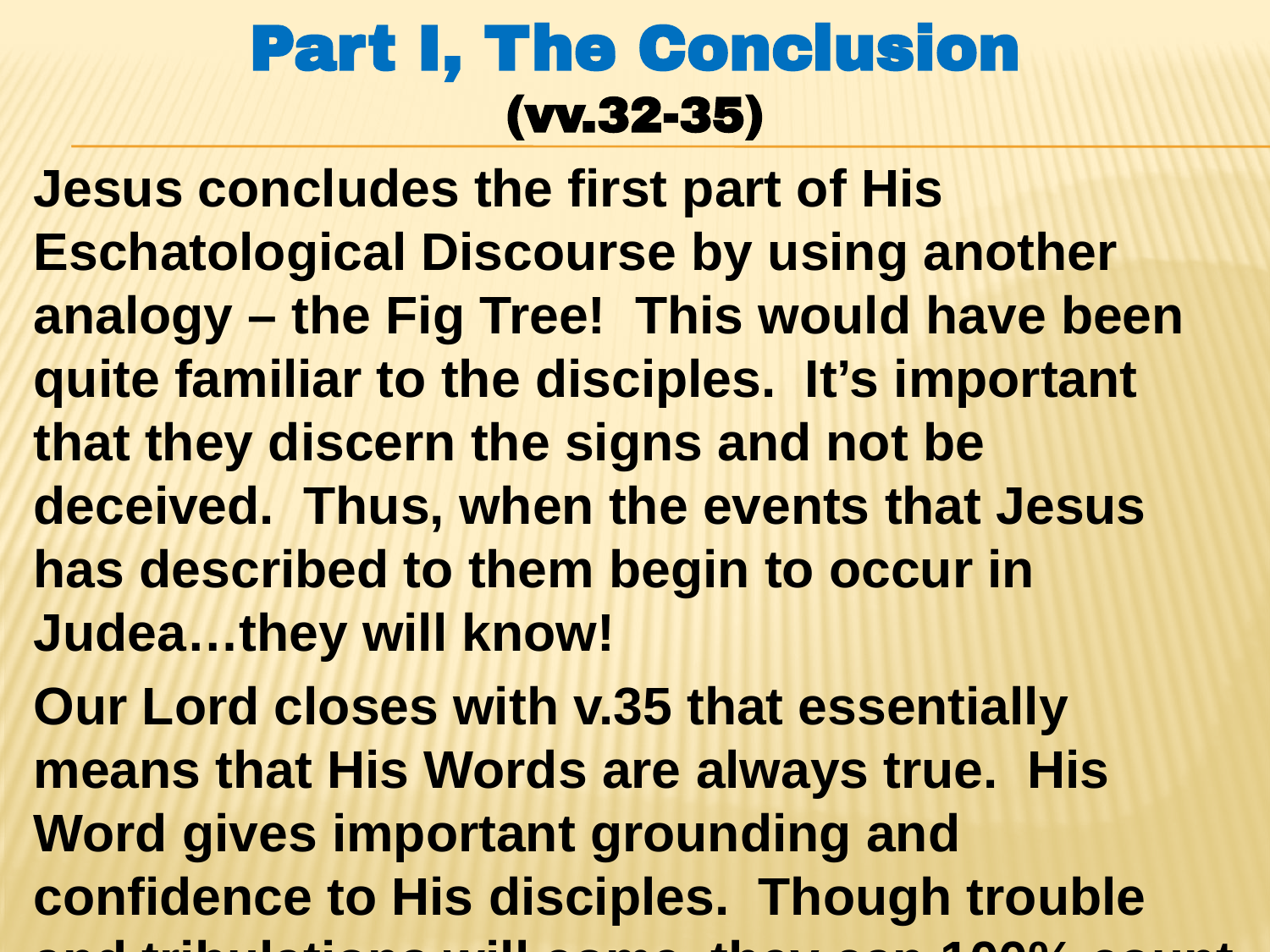

Part I, The Conclusion
(vv.32-35)
Jesus concludes the first part of His Eschatological Discourse by using another analogy – the Fig Tree!  This would have been quite familiar to the disciples.  It’s important that they discern the signs and not be deceived.  Thus, when the events that Jesus has described to them begin to occur in Judea…they will know!
Our Lord closes with v.35 that essentially means that His Words are always true.  His Word gives important grounding and confidence to His disciples.  Though trouble and tribulations will come, they can 100% count on what He has said to them!